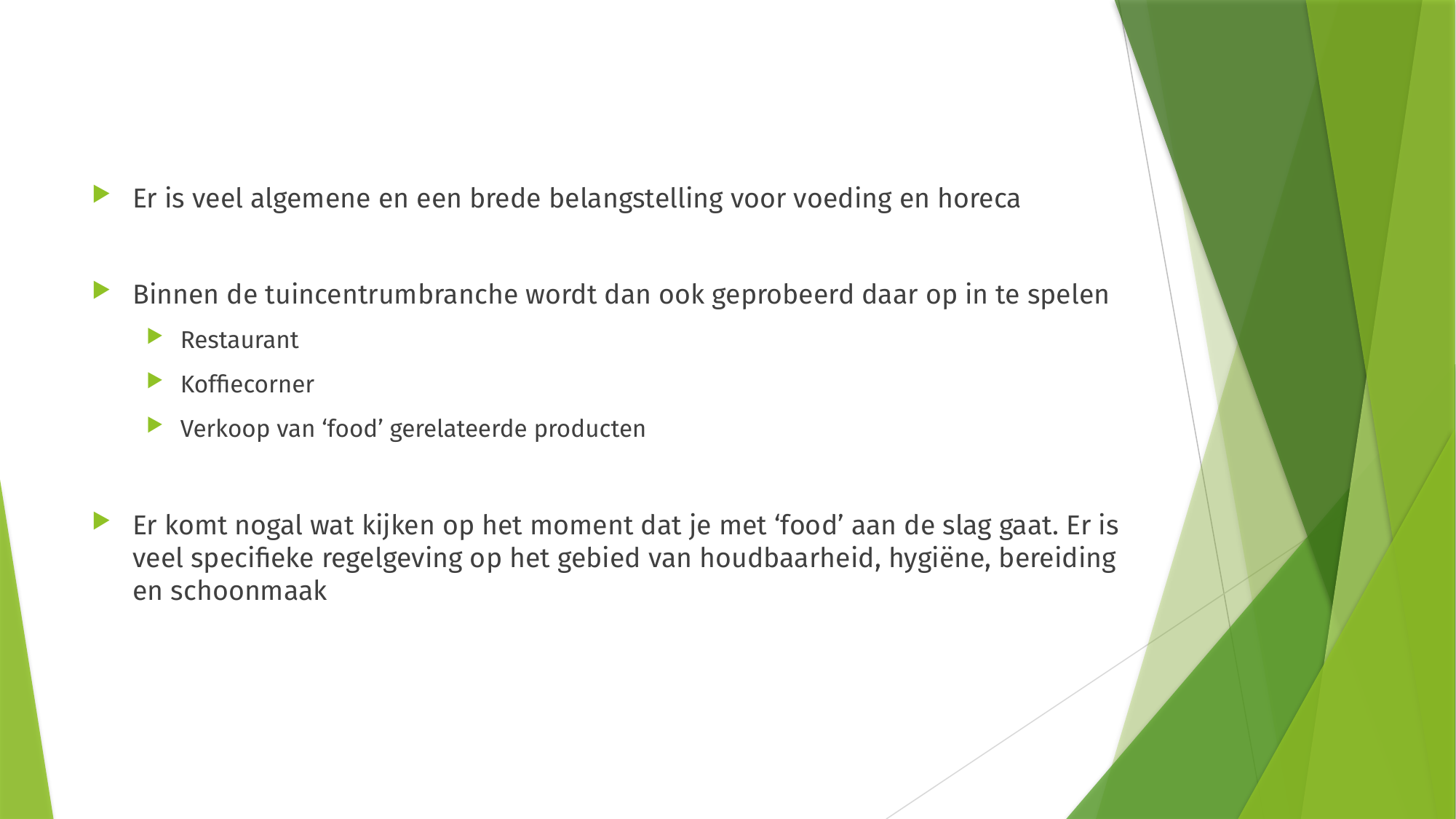

#
Er is veel algemene en een brede belangstelling voor voeding en horeca

Binnen de tuincentrumbranche wordt dan ook geprobeerd daar op in te spelen
Restaurant
Koffiecorner
Verkoop van ‘food’ gerelateerde producten

Er komt nogal wat kijken op het moment dat je met ‘food’ aan de slag gaat. Er is veel specifieke regelgeving op het gebied van houdbaarheid, hygiëne, bereiding en schoonmaak